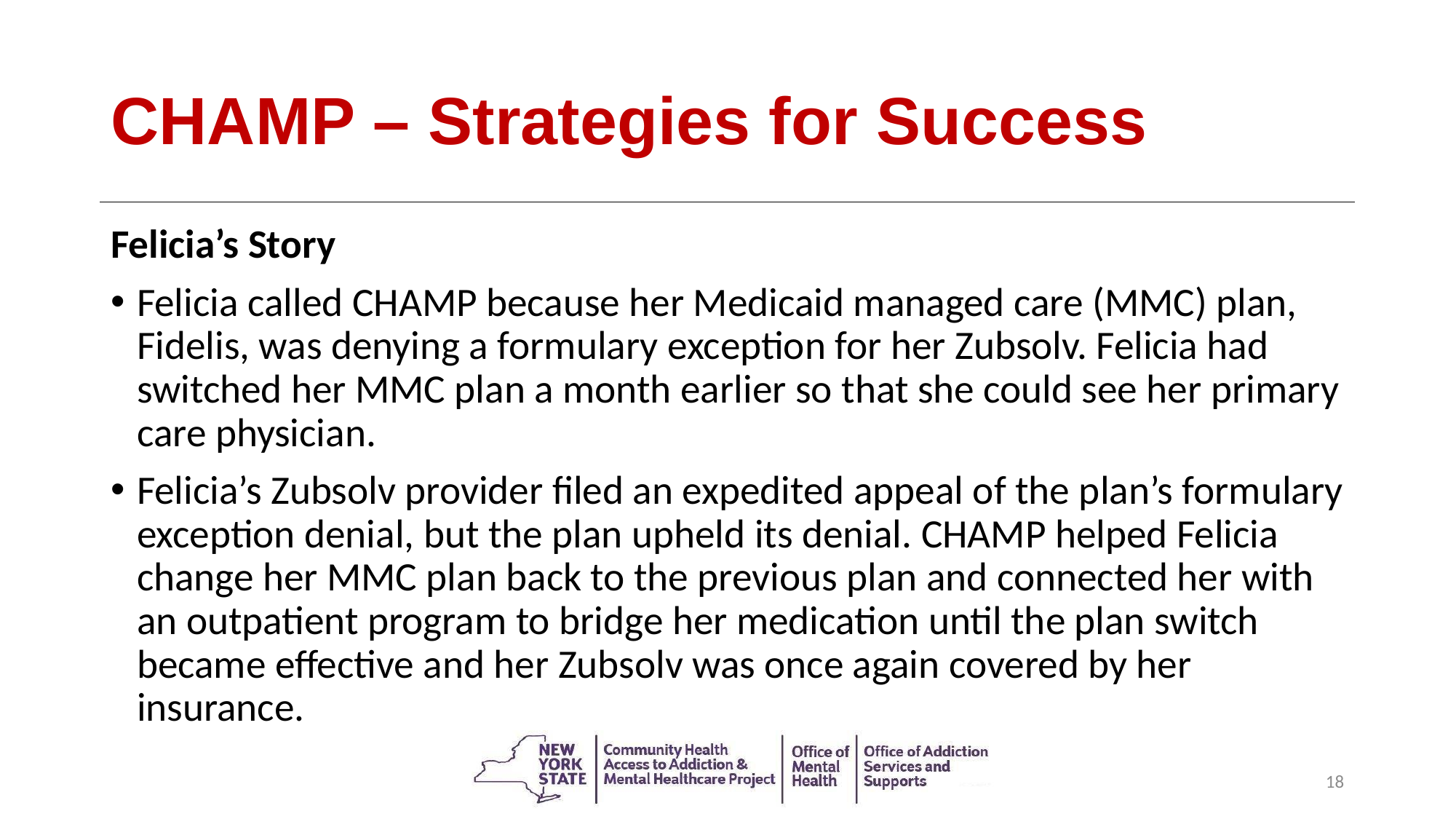

# CHAMP – Strategies for Success
Felicia’s Story
Felicia called CHAMP because her Medicaid managed care (MMC) plan, Fidelis, was denying a formulary exception for her Zubsolv. Felicia had switched her MMC plan a month earlier so that she could see her primary care physician.
Felicia’s Zubsolv provider filed an expedited appeal of the plan’s formulary exception denial, but the plan upheld its denial. CHAMP helped Felicia change her MMC plan back to the previous plan and connected her with an outpatient program to bridge her medication until the plan switch became effective and her Zubsolv was once again covered by her insurance.

18